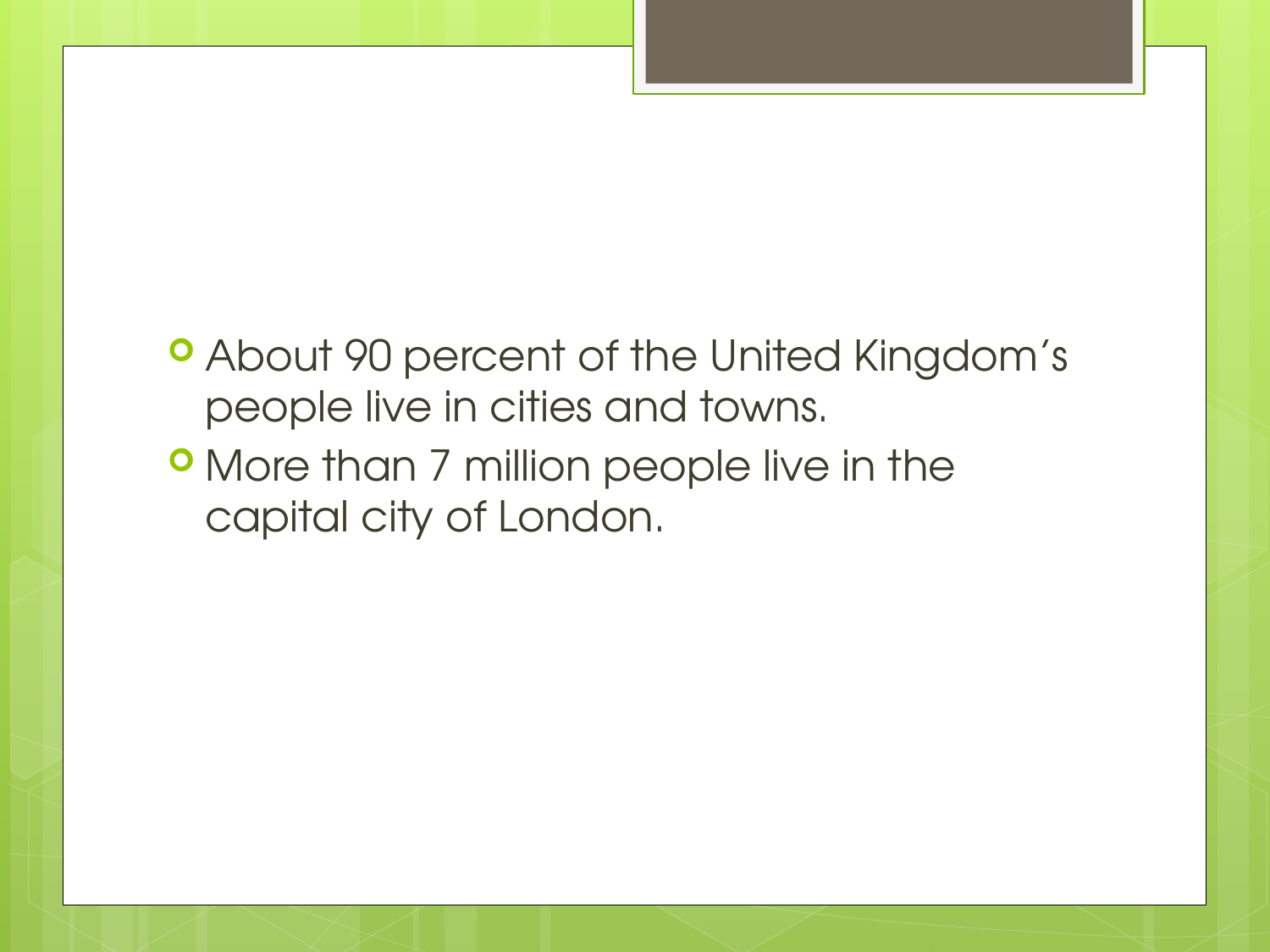

About 90 percent of the United Kingdom’s people live in cities and towns.
More than 7 million people live in the capital city of London.